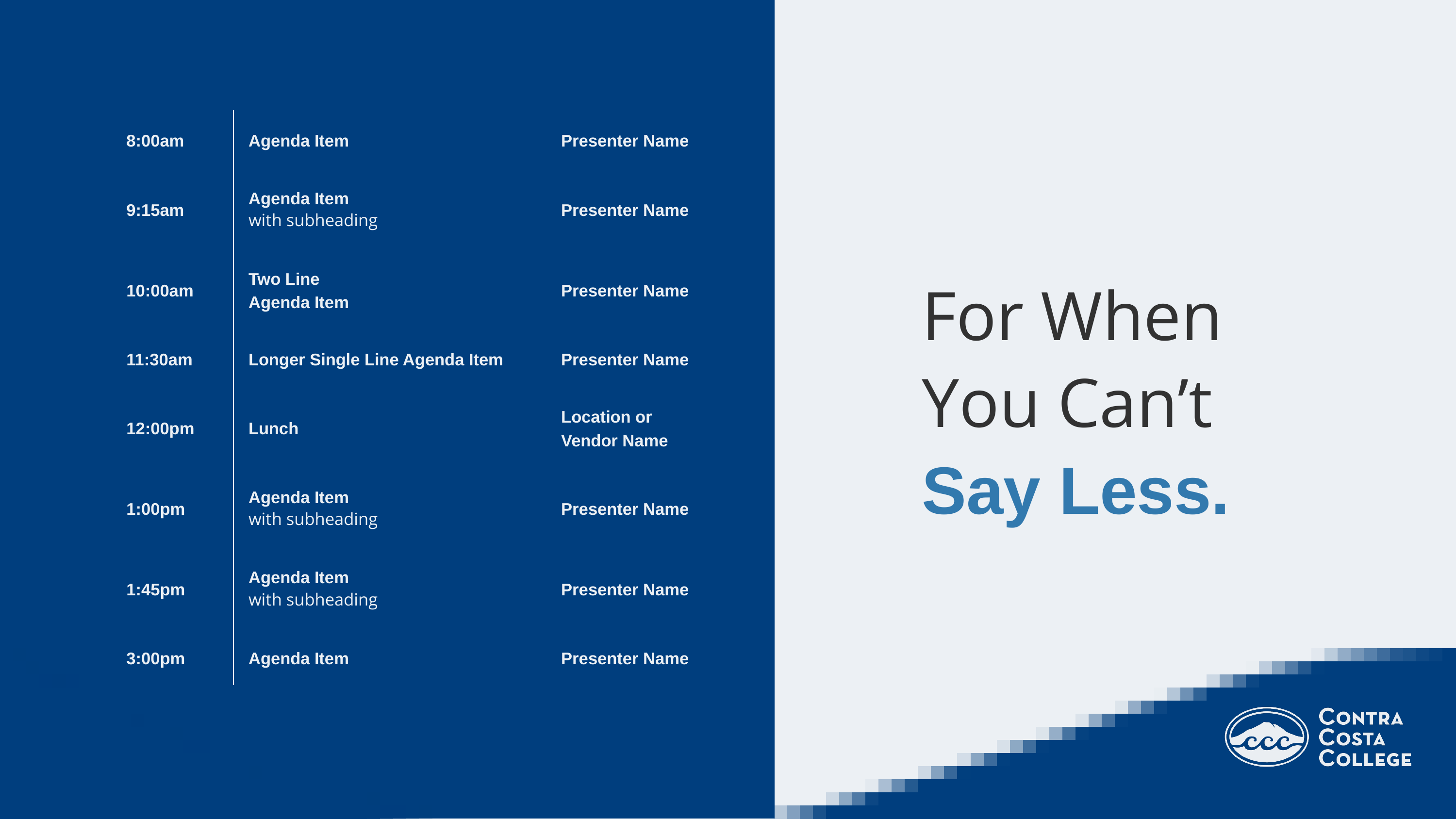

| 8:00am | Agenda Item | Presenter Name |
| --- | --- | --- |
| 9:15am | Agenda Item with subheading | Presenter Name |
| 10:00am | Two Line Agenda Item | Presenter Name |
| 11:30am | Longer Single Line Agenda Item | Presenter Name |
| 12:00pm | Lunch | Location or Vendor Name |
| 1:00pm | Agenda Item with subheading | Presenter Name |
| 1:45pm | Agenda Item with subheading | Presenter Name |
| 3:00pm | Agenda Item | Presenter Name |
For When
You Can’t
Say Less.